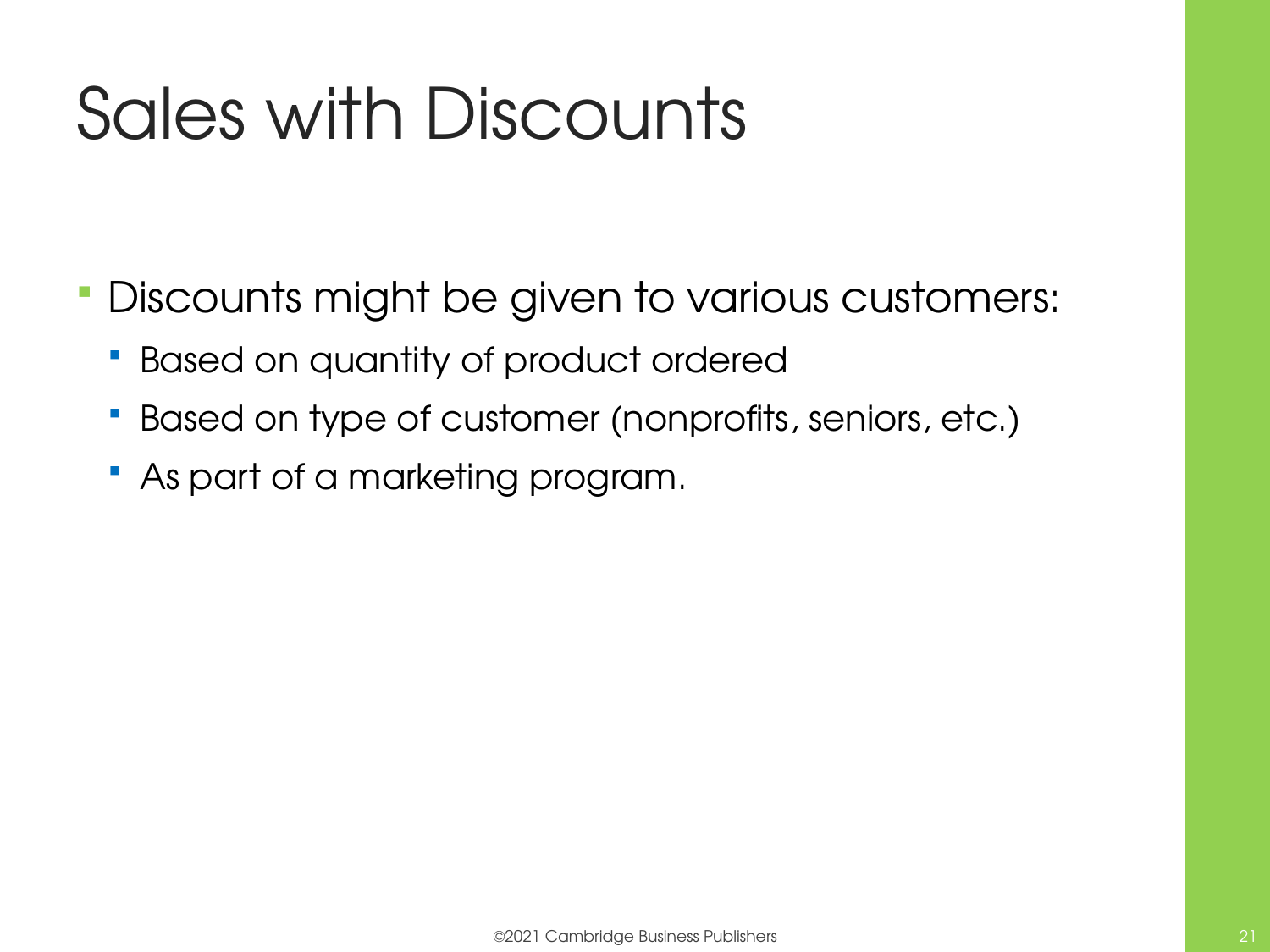

# Sales with Discounts
Discounts might be given to various customers:
Based on quantity of product ordered
Based on type of customer (nonprofits, seniors, etc.)
As part of a marketing program.

21
©2021 Cambridge Business Publishers